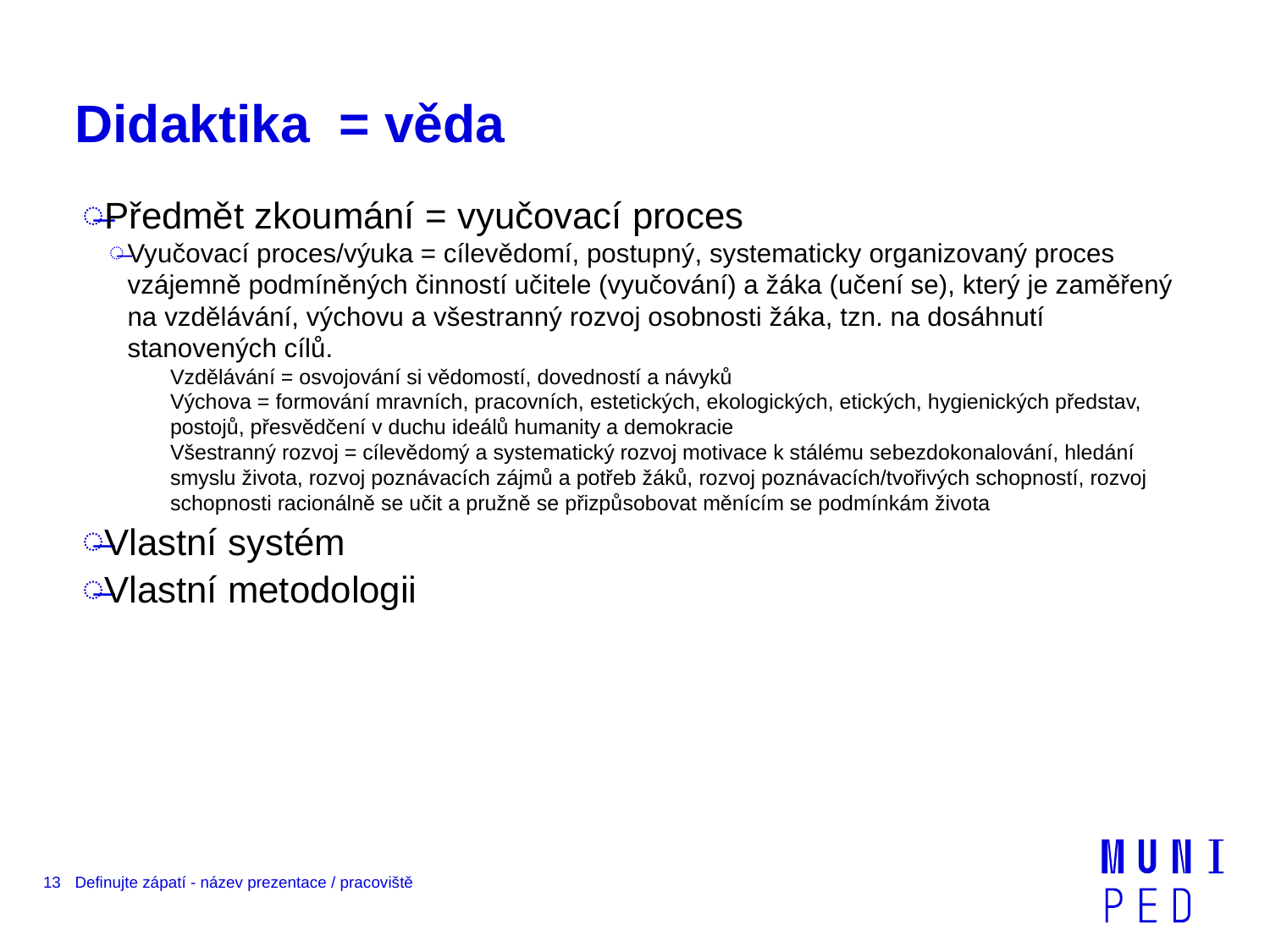

# Didaktika  = věda
Předmět zkoumání = vyučovací proces
Vyučovací proces/výuka = cílevědomí, postupný, systematicky organizovaný proces vzájemně podmíněných činností učitele (vyučování) a žáka (učení se), který je zaměřený na vzdělávání, výchovu a všestranný rozvoj osobnosti žáka, tzn. na dosáhnutí stanovených cílů.
Vzdělávání = osvojování si vědomostí, dovedností a návyků
Výchova = formování mravních, pracovních, estetických, ekologických, etických, hygienických představ, postojů, přesvědčení v duchu ideálů humanity a demokracie
Všestranný rozvoj = cílevědomý a systematický rozvoj motivace k stálému sebezdokonalování, hledání smyslu života, rozvoj poznávacích zájmů a potřeb žáků, rozvoj poznávacích/tvořivých schopností, rozvoj schopnosti racionálně se učit a pružně se přizpůsobovat měnícím se podmínkám života
Vlastní systém
Vlastní metodologii
13
Definujte zápatí - název prezentace / pracoviště